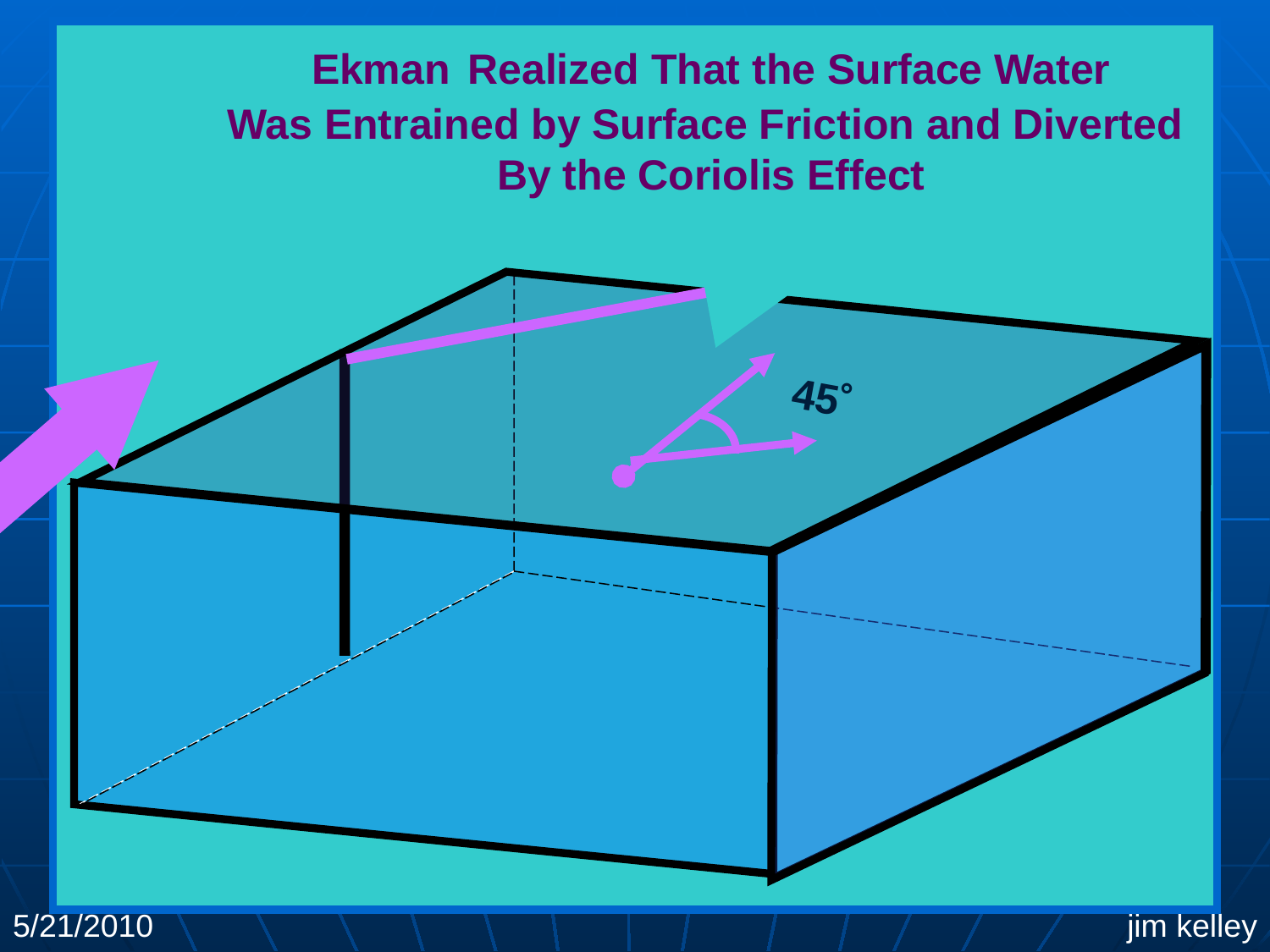

Ekman Realized That the Surface Water
Was Entrained by Surface Friction and Diverted
By the Coriolis Effect

45˚

Wind

5/21/2010
jim kelley